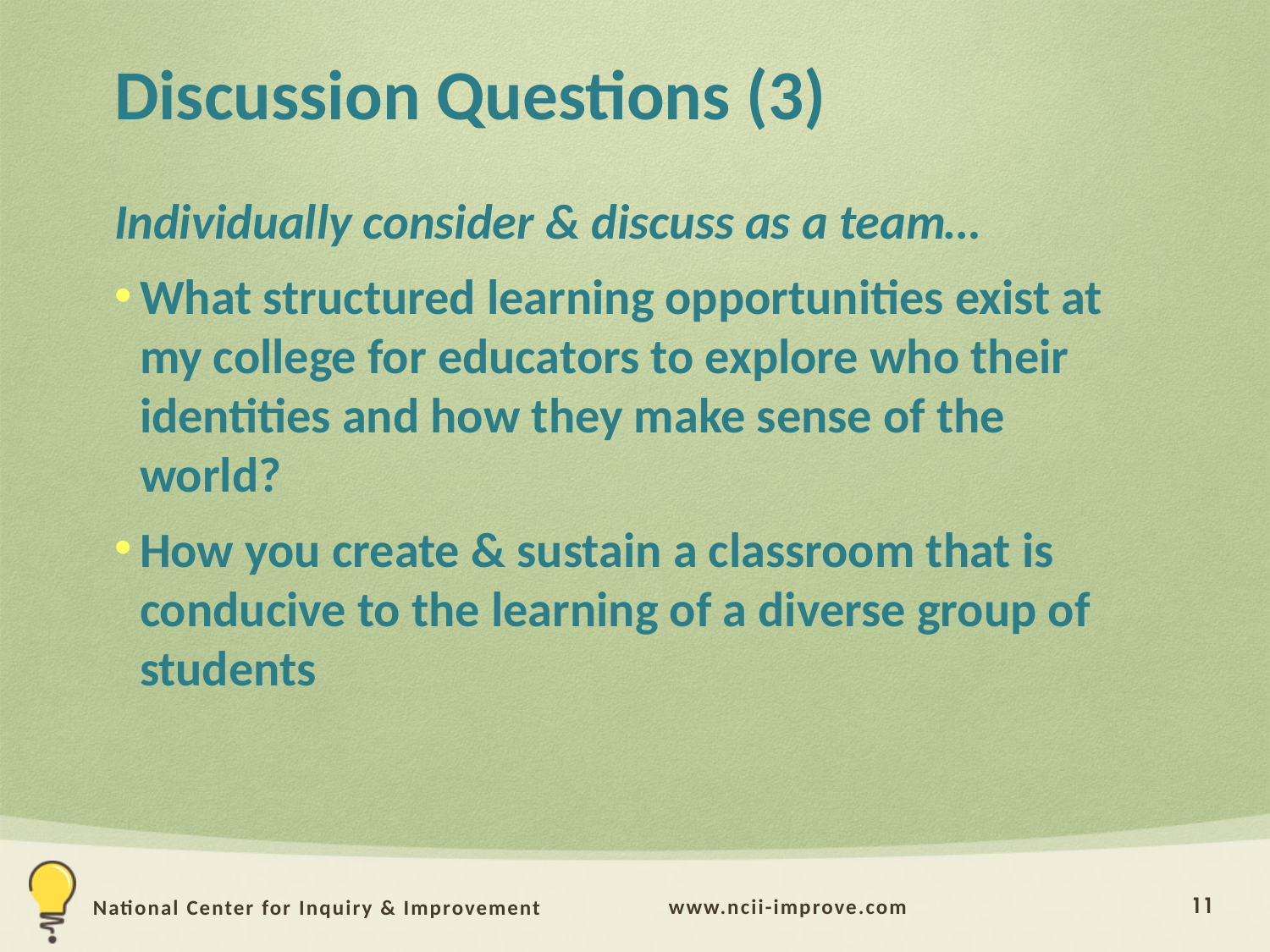

# Discussion Questions (3)
Individually consider & discuss as a team…
What structured learning opportunities exist at my college for educators to explore who their identities and how they make sense of the world?
How you create & sustain a classroom that is conducive to the learning of a diverse group of students
11